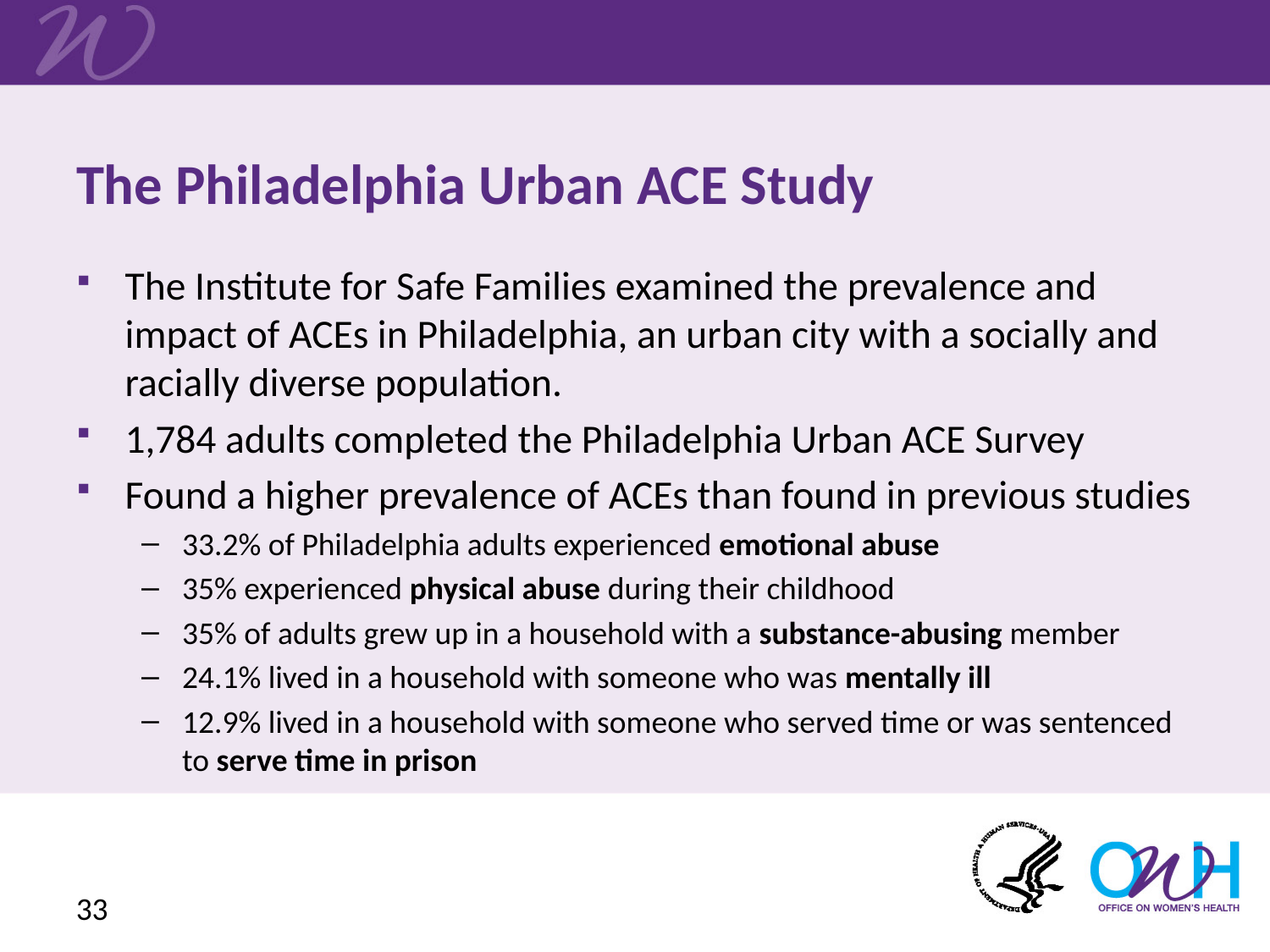

# The Philadelphia Urban ACE Study
The Institute for Safe Families examined the prevalence and impact of ACEs in Philadelphia, an urban city with a socially and racially diverse population.
1,784 adults completed the Philadelphia Urban ACE Survey
Found a higher prevalence of ACEs than found in previous studies
33.2% of Philadelphia adults experienced emotional abuse
35% experienced physical abuse during their childhood
35% of adults grew up in a household with a substance-abusing member
24.1% lived in a household with someone who was mentally ill
12.9% lived in a household with someone who served time or was sentenced to serve time in prison